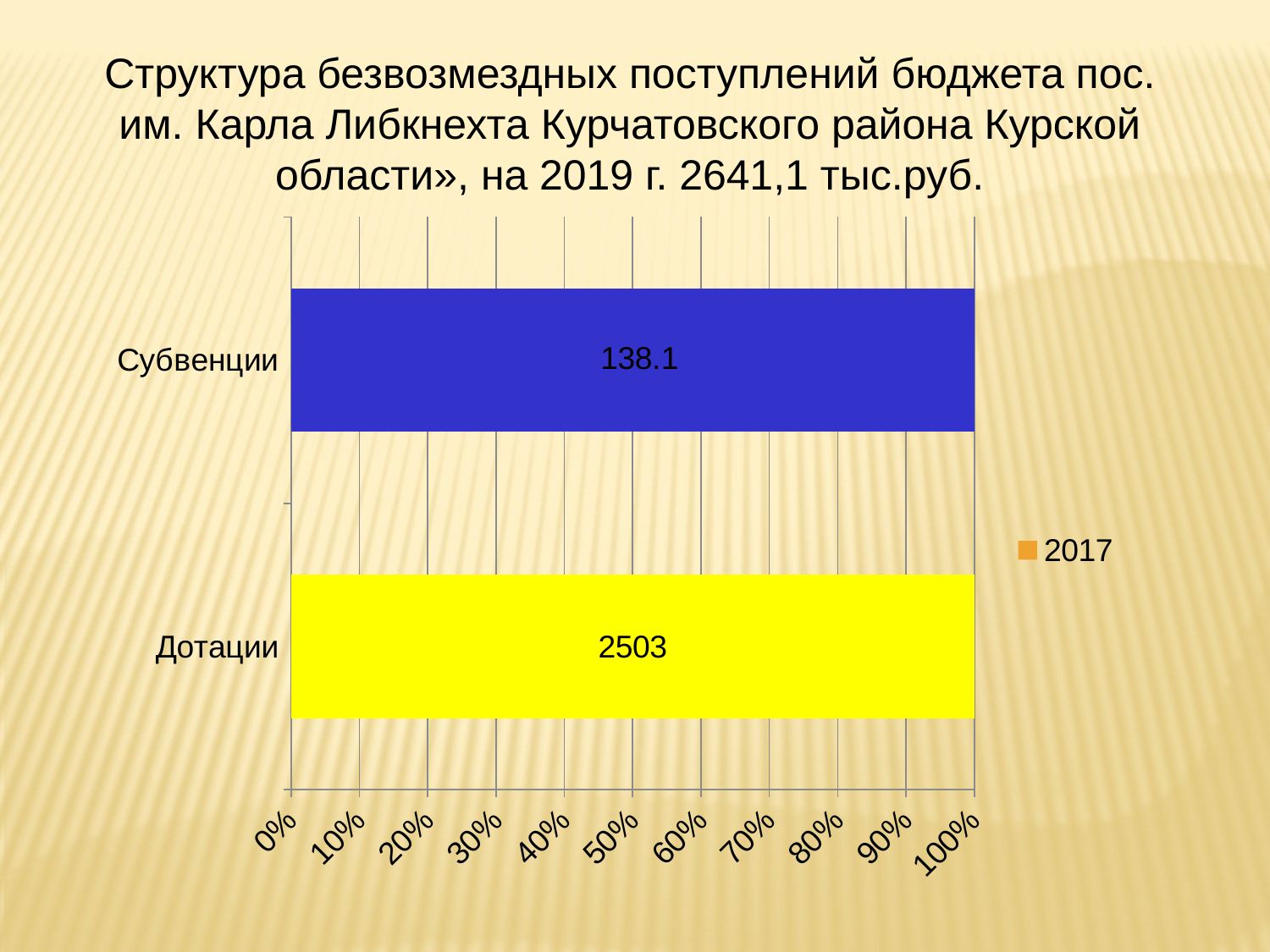

Структура безвозмездных поступлений бюджета пос. им. Карла Либкнехта Курчатовского района Курской области», на 2019 г. 2641,1 тыс.руб.

### Chart

| Category | 2017 |
|---|---|
| Дотации | 2503.0 |
| Субвенции | 138.1 |